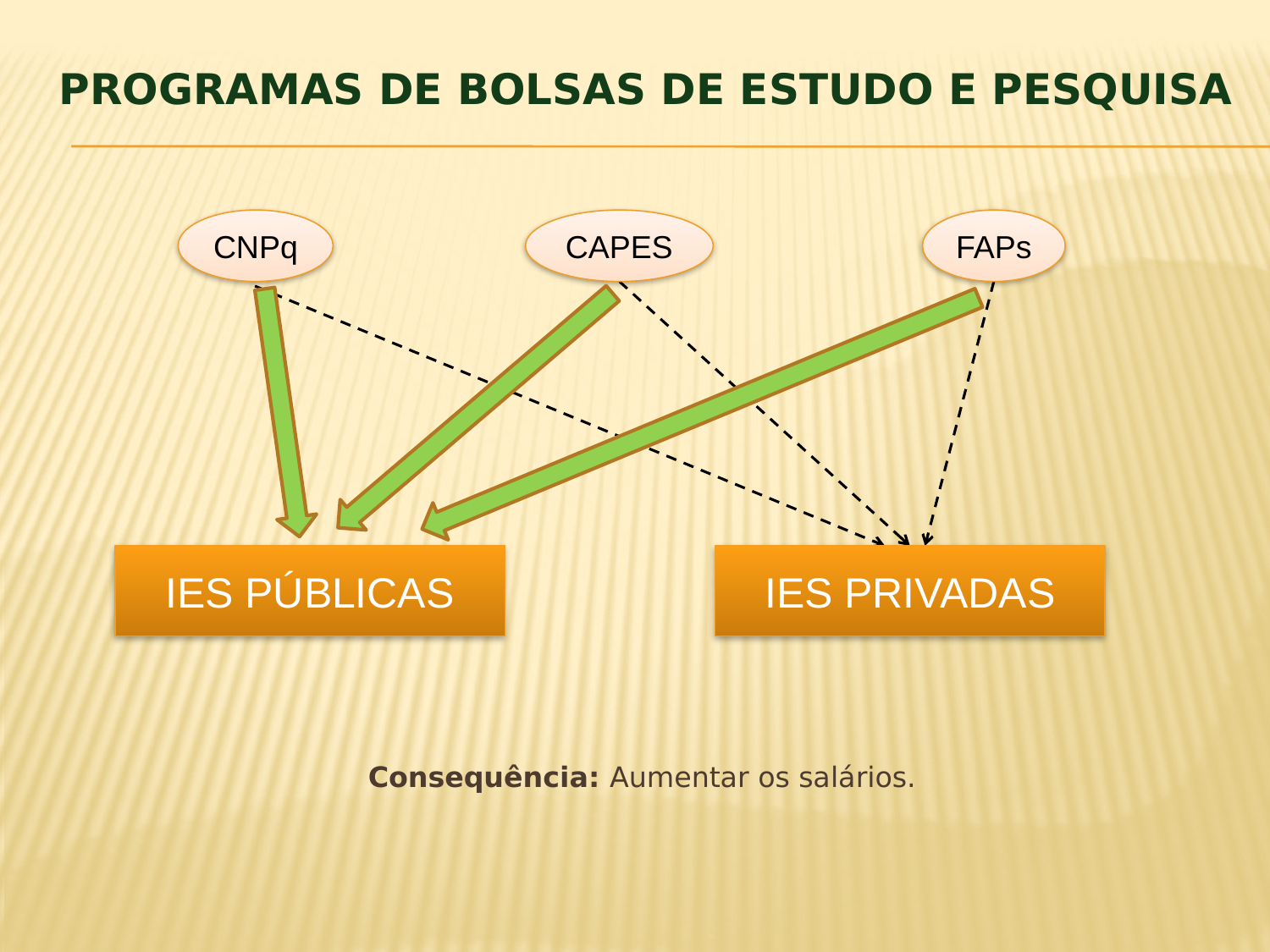

# Programas de bolsas de estudo e Pesquisa
CNPq
CAPES
FAPs

IES PÚBLICAS
IES PRIVADAS
Consequência: Aumentar os salários.